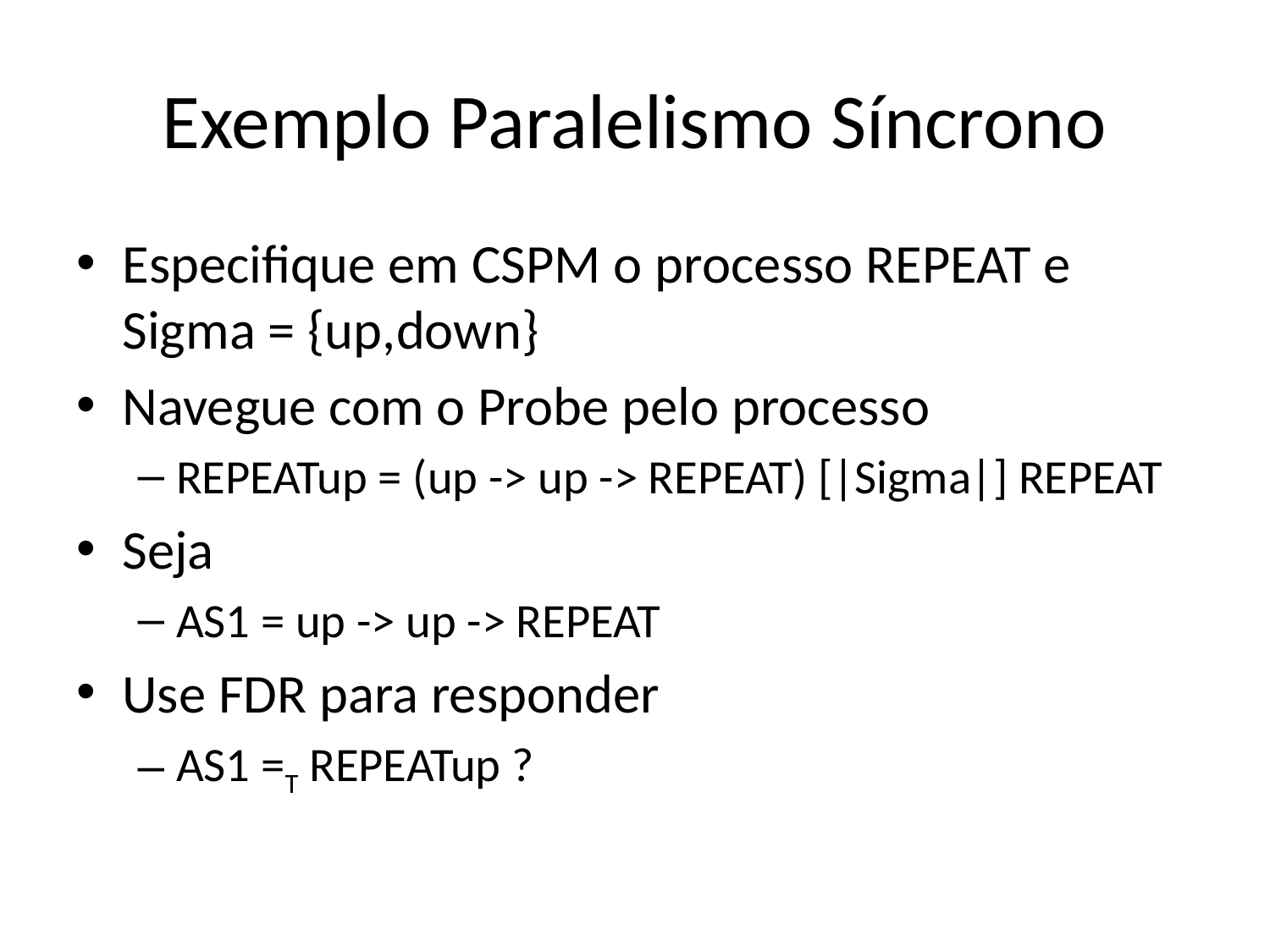

# Exemplo Paralelismo Síncrono
Especifique em CSPM o processo REPEAT e Sigma = {up,down}
Navegue com o Probe pelo processo
REPEATup = (up -> up -> REPEAT) [|Sigma|] REPEAT
Seja
AS1 = up -> up -> REPEAT
Use FDR para responder
AS1 =T REPEATup ?